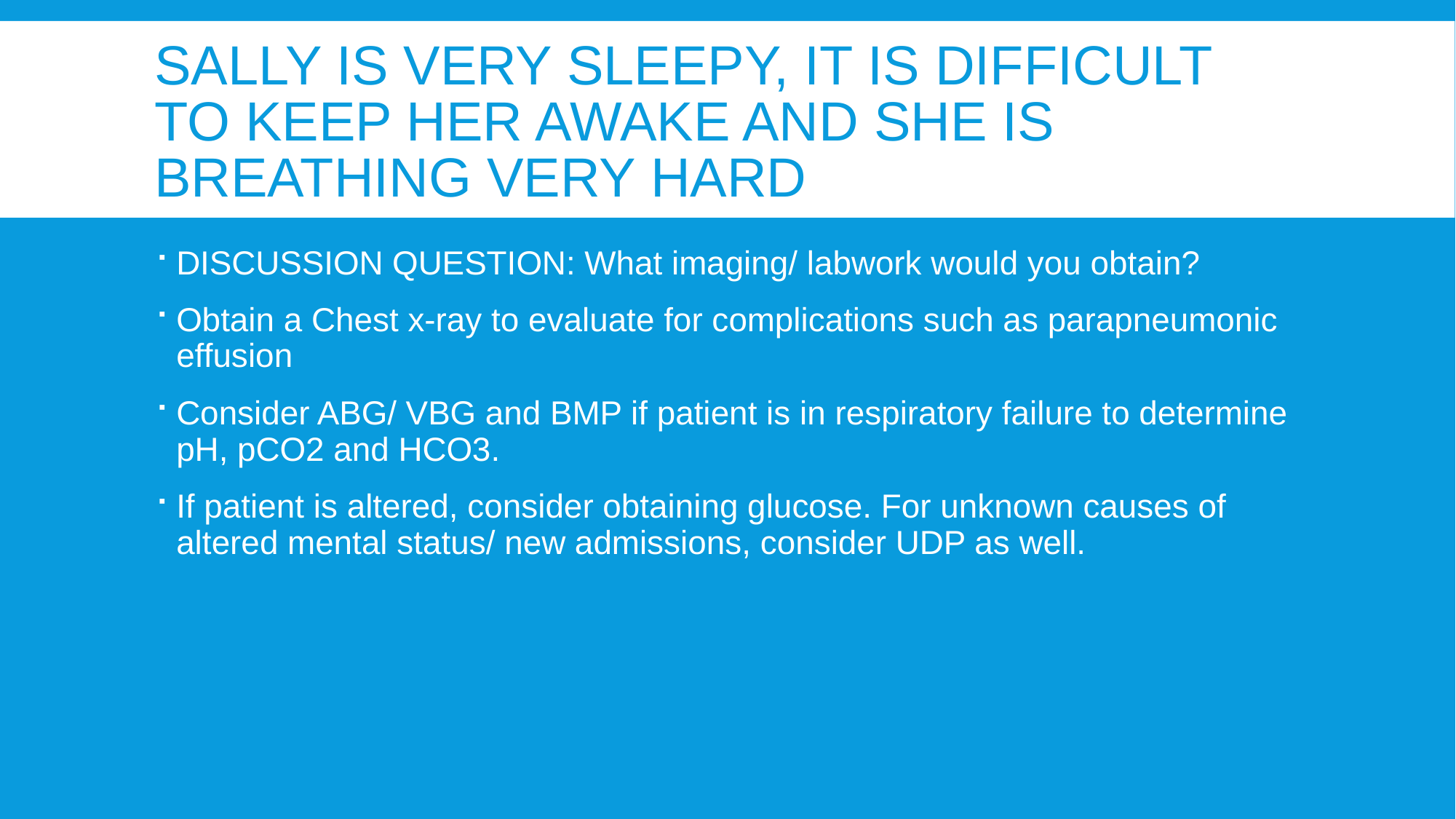

# Sally is very sleepy, it is difficult to keep her awake and she is breathing very hard
DISCUSSION QUESTION: What imaging/ labwork would you obtain?
Obtain a Chest x-ray to evaluate for complications such as parapneumonic effusion
Consider ABG/ VBG and BMP if patient is in respiratory failure to determine pH, pCO2 and HCO3.
If patient is altered, consider obtaining glucose. For unknown causes of altered mental status/ new admissions, consider UDP as well.